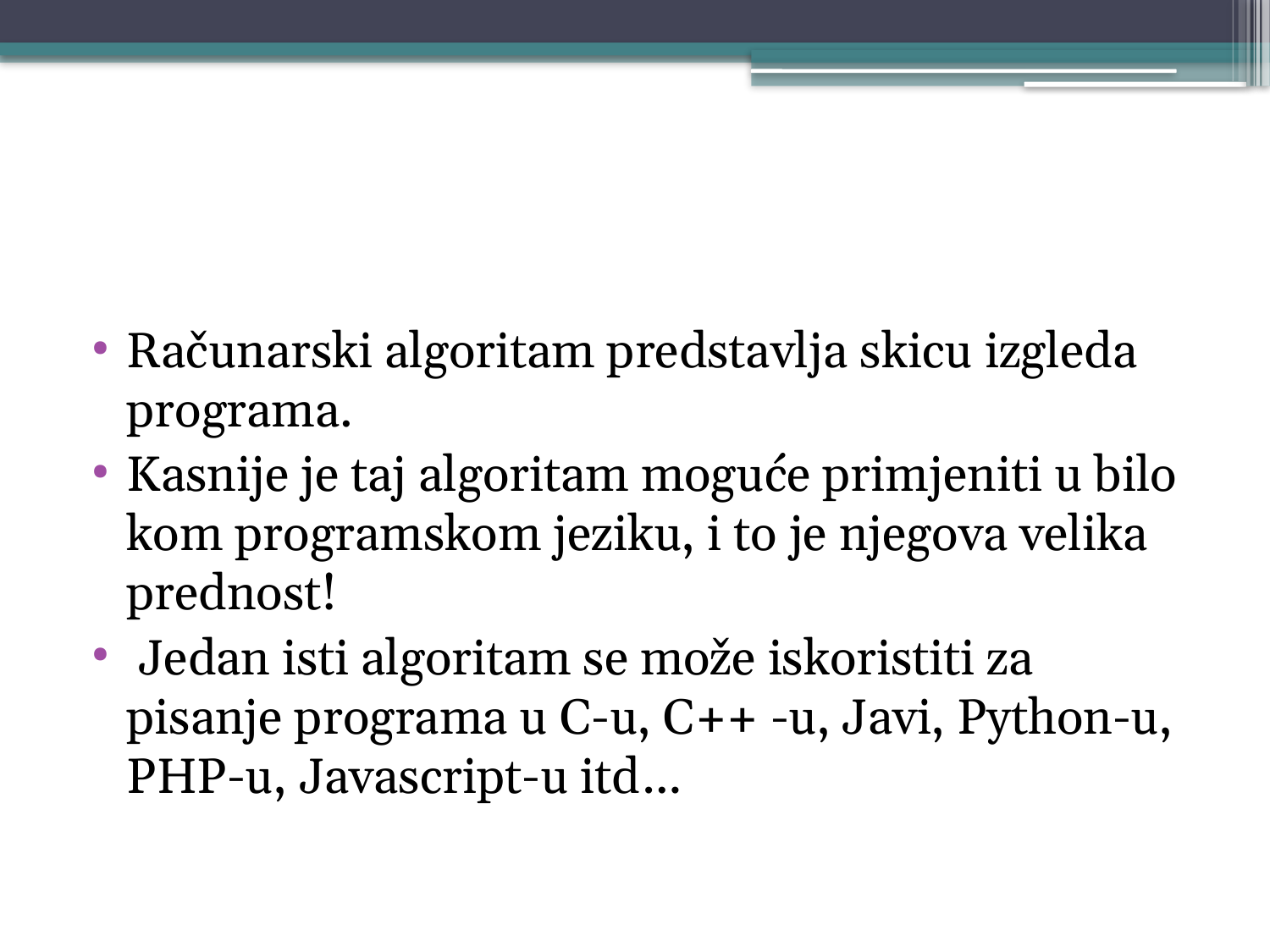

#
Računarski algoritam predstavlja skicu izgleda programa.
Kasnije je taj algoritam moguće primjeniti u bilo kom programskom jeziku, i to je njegova velika prednost!
 Jedan isti algoritam se može iskoristiti za pisanje programa u C-u, C++ -u, Javi, Python-u, PHP-u, Javascript-u itd…